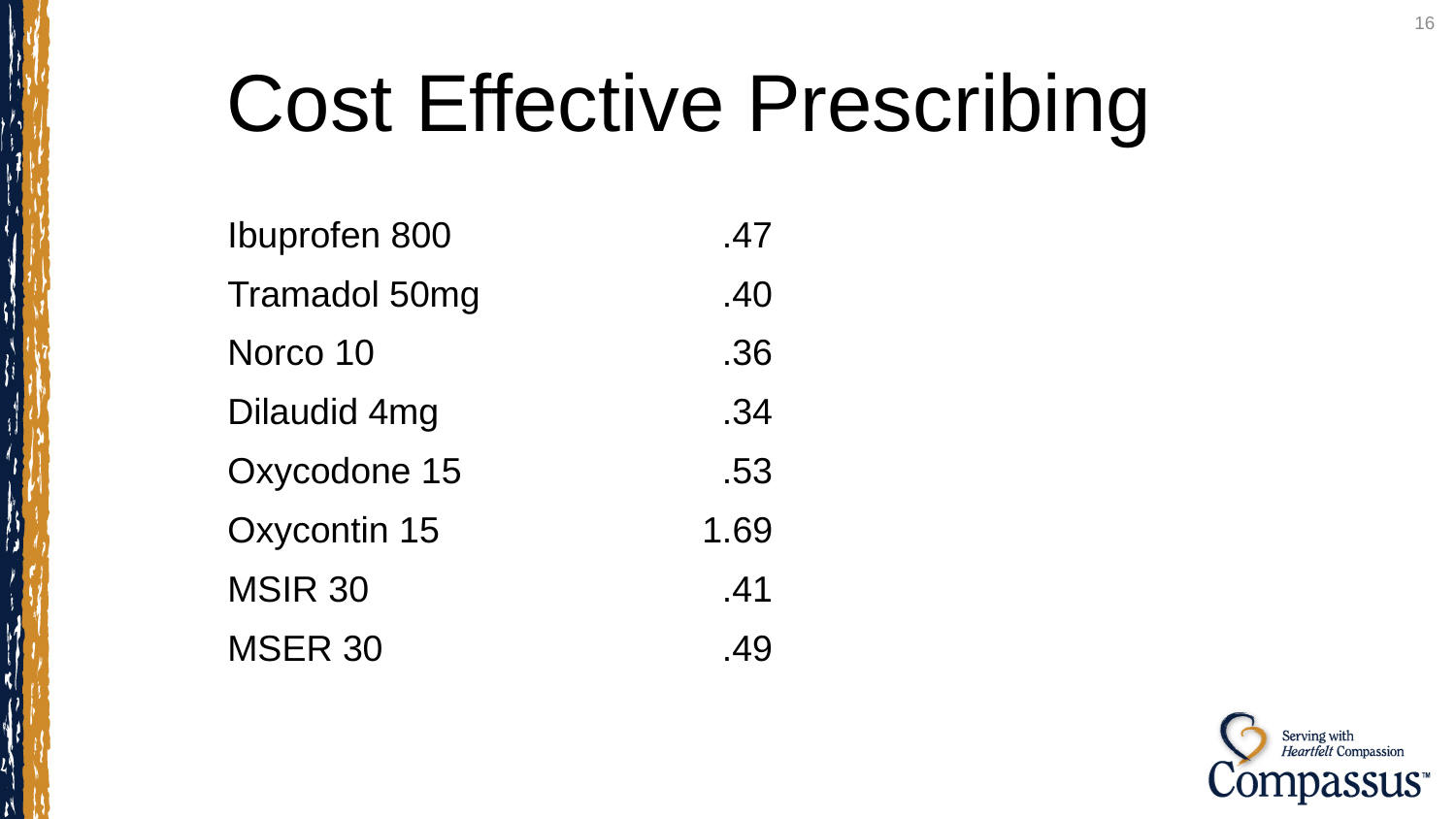

16
Cost Effective Prescribing
| Ibuprofen 800 | .47 |
| --- | --- |
| Tramadol 50mg | .40 |
| Norco 10 | .36 |
| Dilaudid 4mg | .34 |
| Oxycodone 15 | .53 |
| Oxycontin 15 | 1.69 |
| MSIR 30 | .41 |
| MSER 30 | .49 |